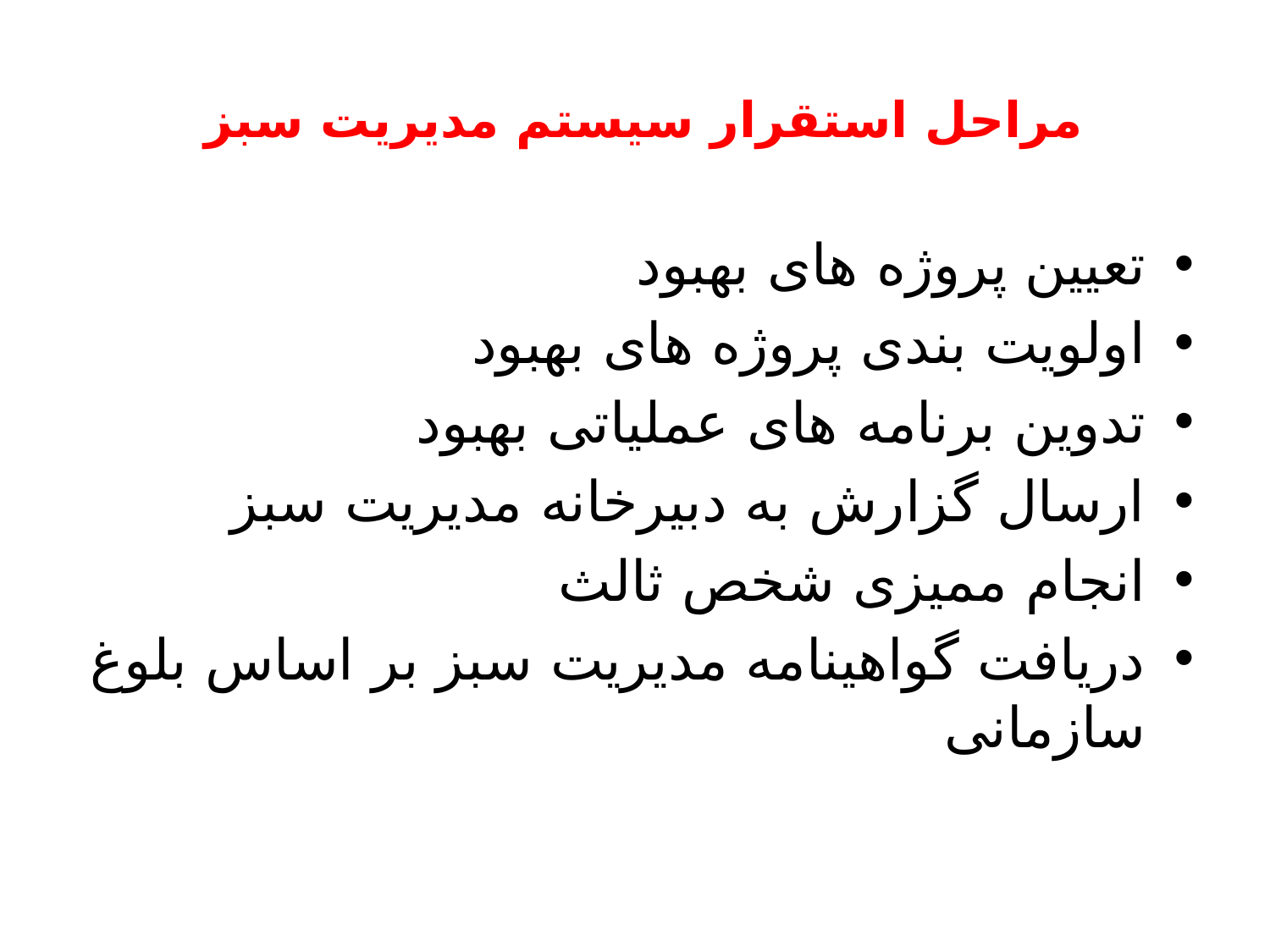

# مراحل استقرار سیستم مدیریت سبز
تعیین پروژه های بهبود
اولویت بندی پروژه های بهبود
تدوین برنامه های عملیاتی بهبود
ارسال گزارش به دبیرخانه مدیریت سبز
انجام ممیزی شخص ثالث
دریافت گواهینامه مدیریت سبز بر اساس بلوغ سازمانی